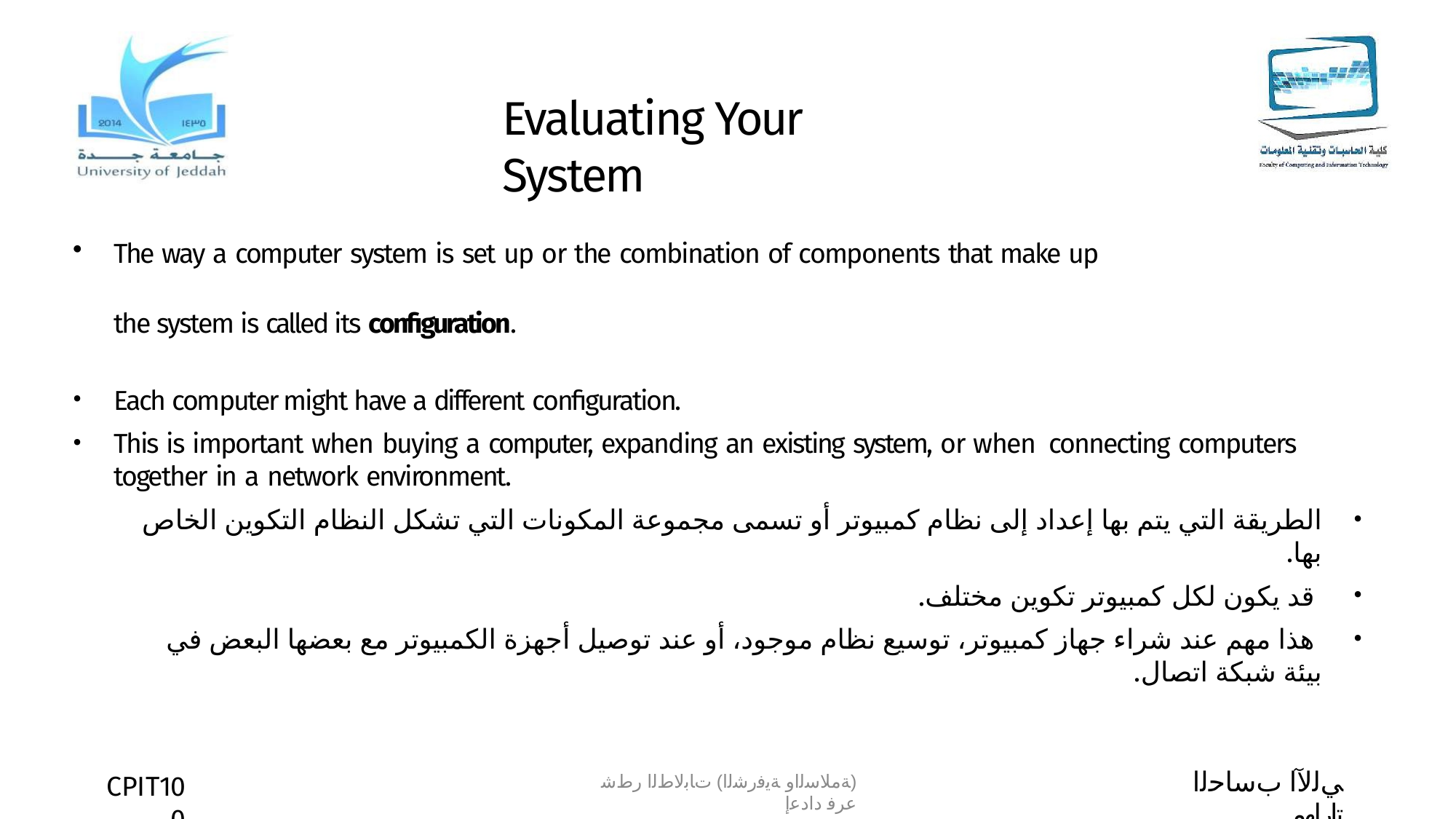

# Evaluating Your System
The way a computer system is set up or the combination of components that make up

the system is called its configuration.

Each computer might have a different configuration.
This is important when buying a computer, expanding an existing system, or when  connecting computers together in a network environment.
الطريقة التي يتم بها إعداد إلى نظام كمبيوتر أو تسمى مجموعة المكونات التي تشكل النظام التكوين الخاص بها.
 قد يكون لكل كمبيوتر تكوين مختلف.
 هذا مهم عند شراء جهاز كمبيوتر، توسيع نظام موجود، أو عند توصيل أجهزة الكمبيوتر مع بعضها البعض في بيئة شبكة اتصال.
ﻲﻟﻵا بﺳﺎﺣﻟا تارﺎﮭﻣ
CPIT100
(ﺔﻣﻼﺳﻟاو ﺔﯾﻓرﺷﻟا) تﺎﺑﻟﺎطﻟا رطﺷ عرﻓ دادﻋإ